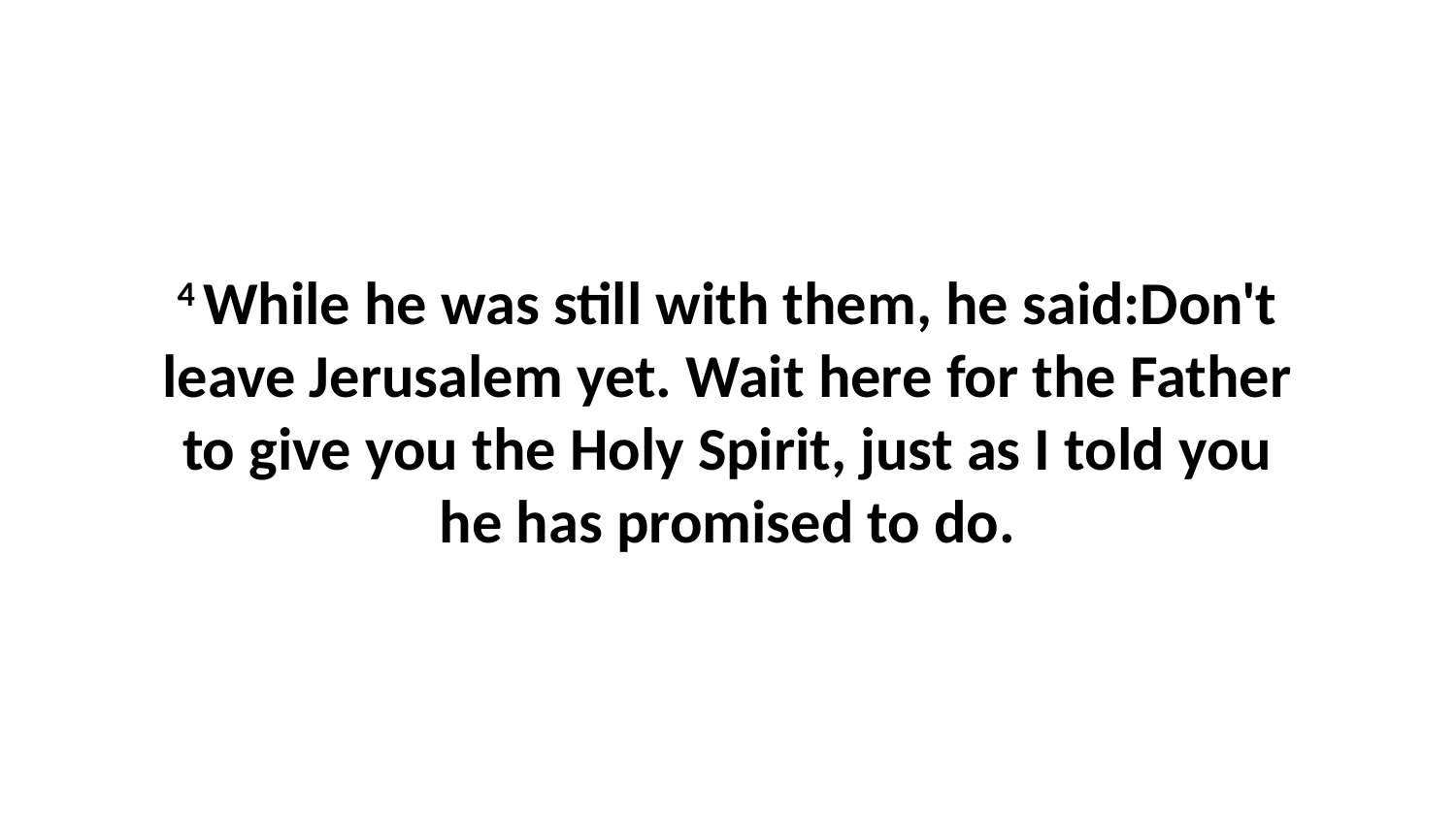

4 While he was still with them, he said:Don't leave Jerusalem yet. Wait here for the Father to give you the Holy Spirit, just as I told you he has promised to do.